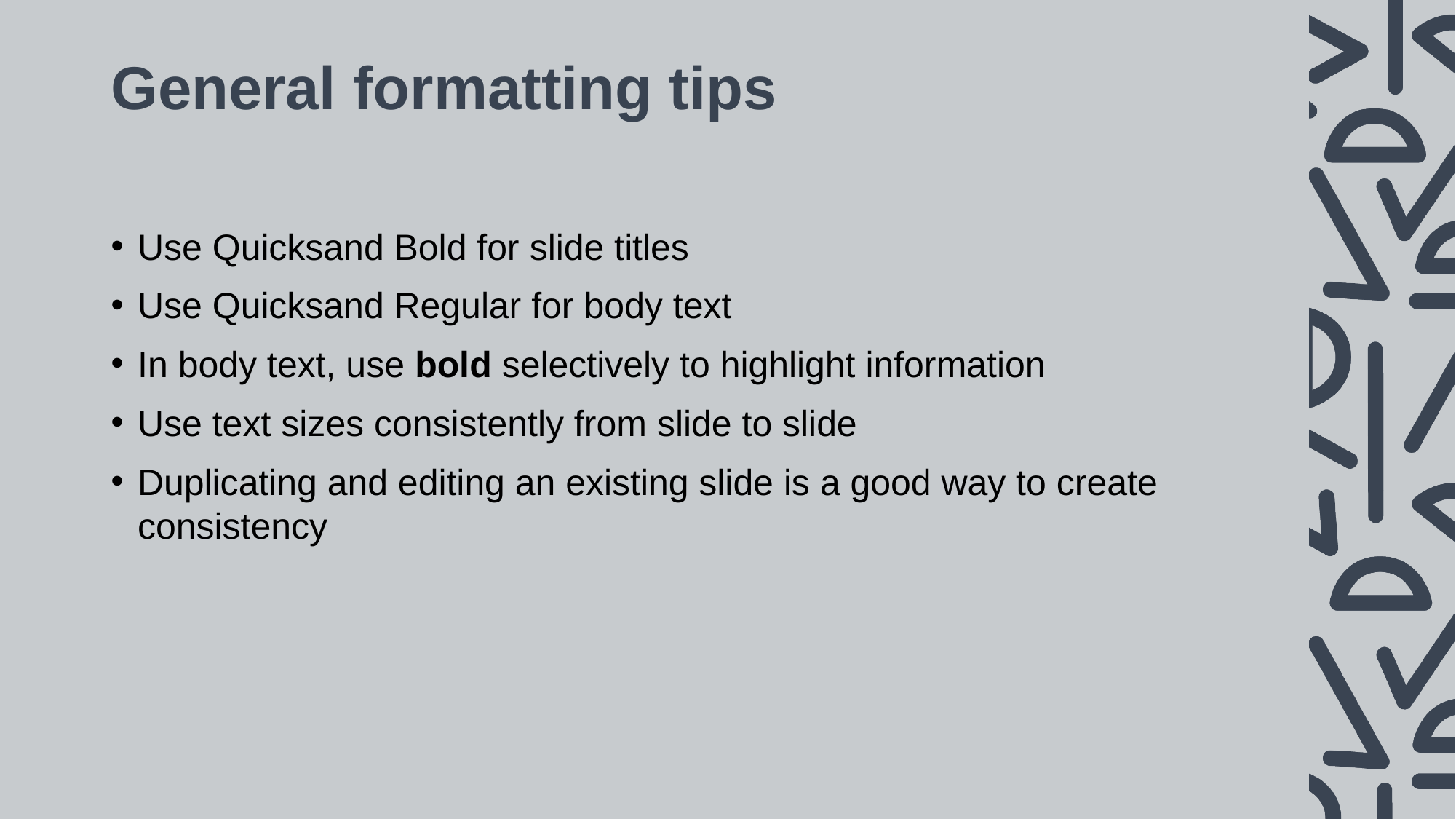

# General formatting tips
Use Quicksand Bold for slide titles
Use Quicksand Regular for body text
In body text, use bold selectively to highlight information
Use text sizes consistently from slide to slide
Duplicating and editing an existing slide is a good way to create consistency